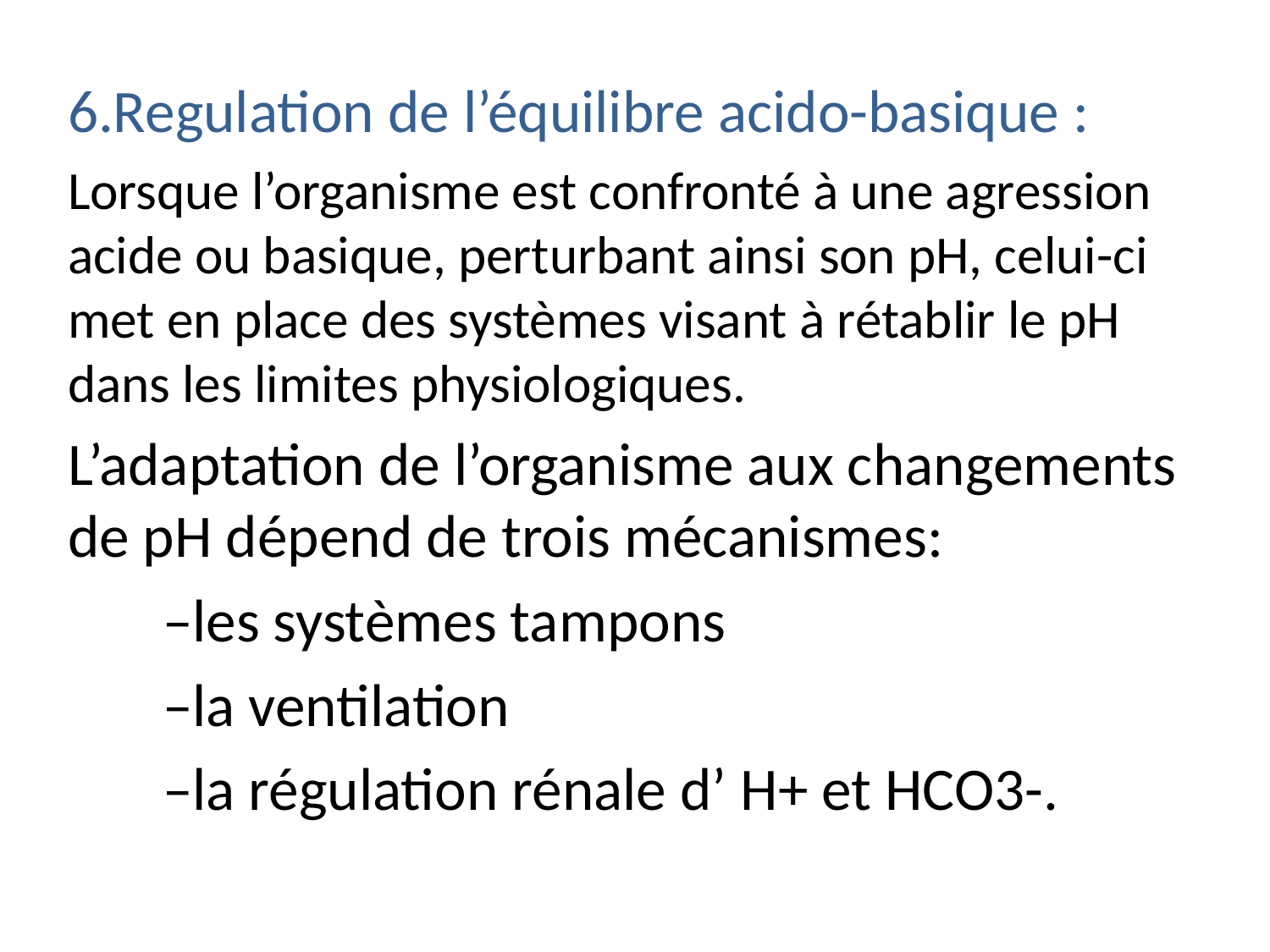

6.Regulation de l’équilibre acido-basique :
Lorsque l’organisme est confronté à une agression acide ou basique, perturbant ainsi son pH, celui-ci met en place des systèmes visant à rétablir le pH dans les limites physiologiques.
L’adaptation de l’organisme aux changements de pH dépend de trois mécanismes:
       –les systèmes tampons
       –la ventilation
       –la régulation rénale d’ H+ et HCO3-.